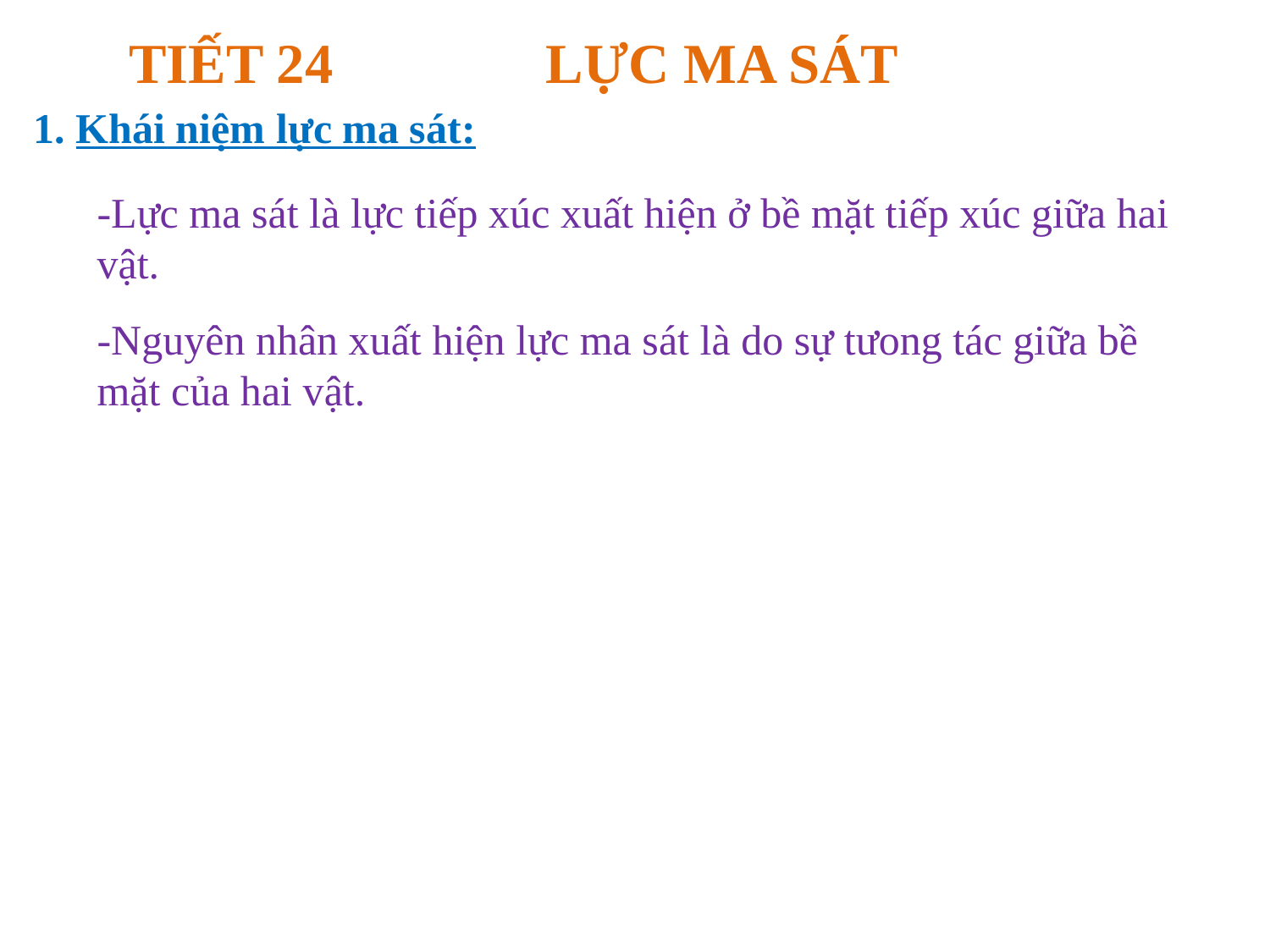

TIẾT 24               LỰC MA SÁT
1. Khái niệm lực ma sát:
-Lực ma sát là lực tiếp xúc xuất hiện ở bề mặt tiếp xúc giữa hai vật.
-Nguyên nhân xuất hiện lực ma sát là do sự tưong tác giữa bề mặt của hai vật.